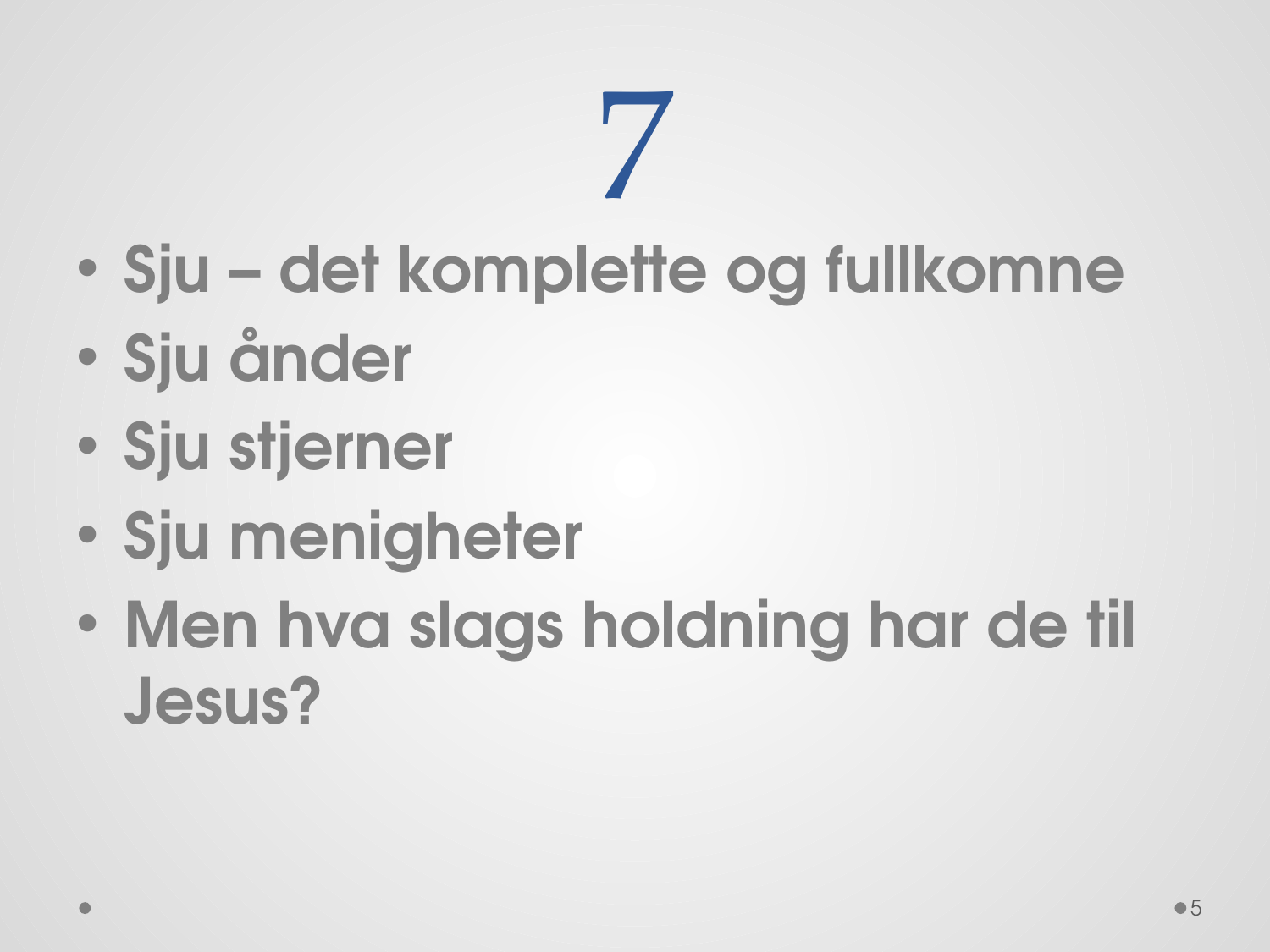

# 7
Sju – det komplette og fullkomne
Sju ånder
Sju stjerner
Sju menigheter
Men hva slags holdning har de til Jesus?
5